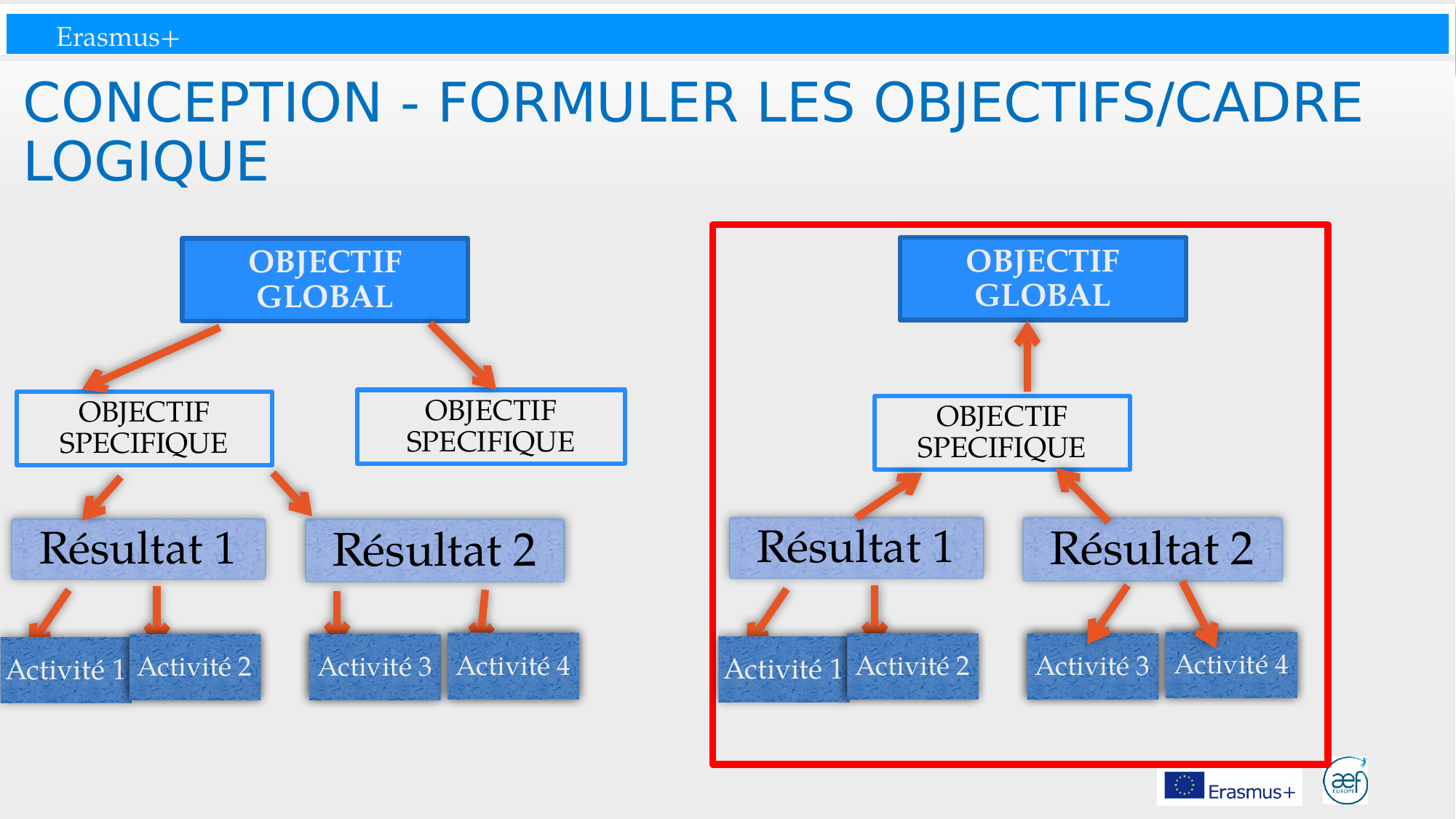

# Conception - Formuler les Objectifs/Cadre Logique

OBJECTIF GLOBAL
OBJECTIF GLOBAL

OBJECTIF SPECIFIQUE
OBJECTIF SPECIFIQUE
OBJECTIF SPECIFIQUE
Résultat 1
Résultat 2
Résultat 1
Résultat 2
Activité 1
Activité 1

Activité 4

Activité 4

Activité 2

Activité 3

Activité 2

Activité 3